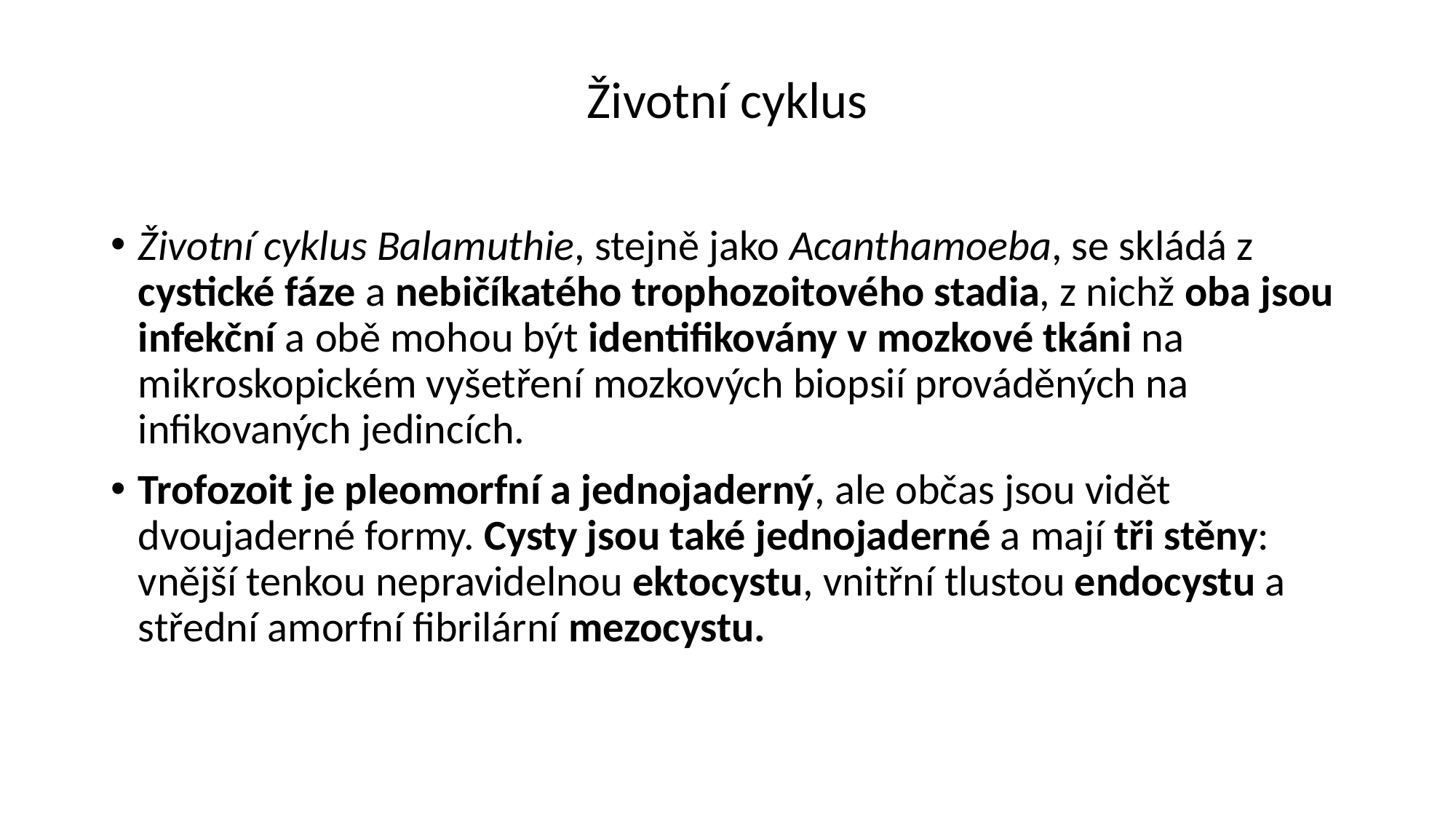

# Životní cyklus
Životní cyklus Balamuthie, stejně jako Acanthamoeba, se skládá z cystické fáze a nebičíkatého trophozoitového stadia, z nichž oba jsou infekční a obě mohou být identifikovány v mozkové tkáni na mikroskopickém vyšetření mozkových biopsií prováděných na infikovaných jedincích.
Trofozoit je pleomorfní a jednojaderný, ale občas jsou vidět dvoujaderné formy. Cysty jsou také jednojaderné a mají tři stěny: vnější tenkou nepravidelnou ektocystu, vnitřní tlustou endocystu a střední amorfní fibrilární mezocystu.